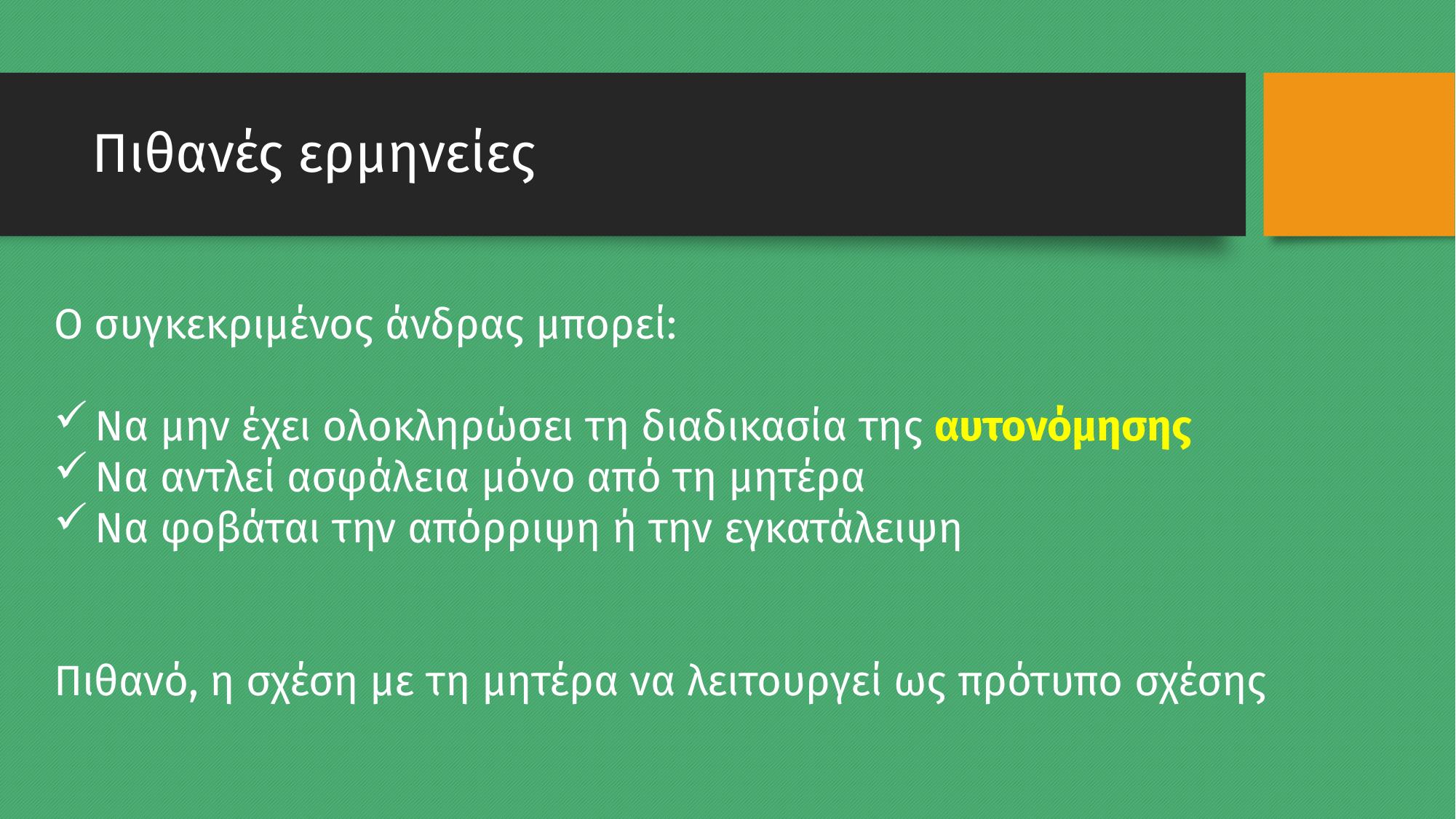

# Πιθανές ερμηνείες
Ο συγκεκριμένος άνδρας μπορεί:

Να μην έχει ολοκληρώσει τη διαδικασία της αυτονόμησης
Να αντλεί ασφάλεια μόνο από τη μητέρα
Να φοβάται την απόρριψη ή την εγκατάλειψη

Πιθανό, η σχέση με τη μητέρα να λειτουργεί ως πρότυπο σχέσης